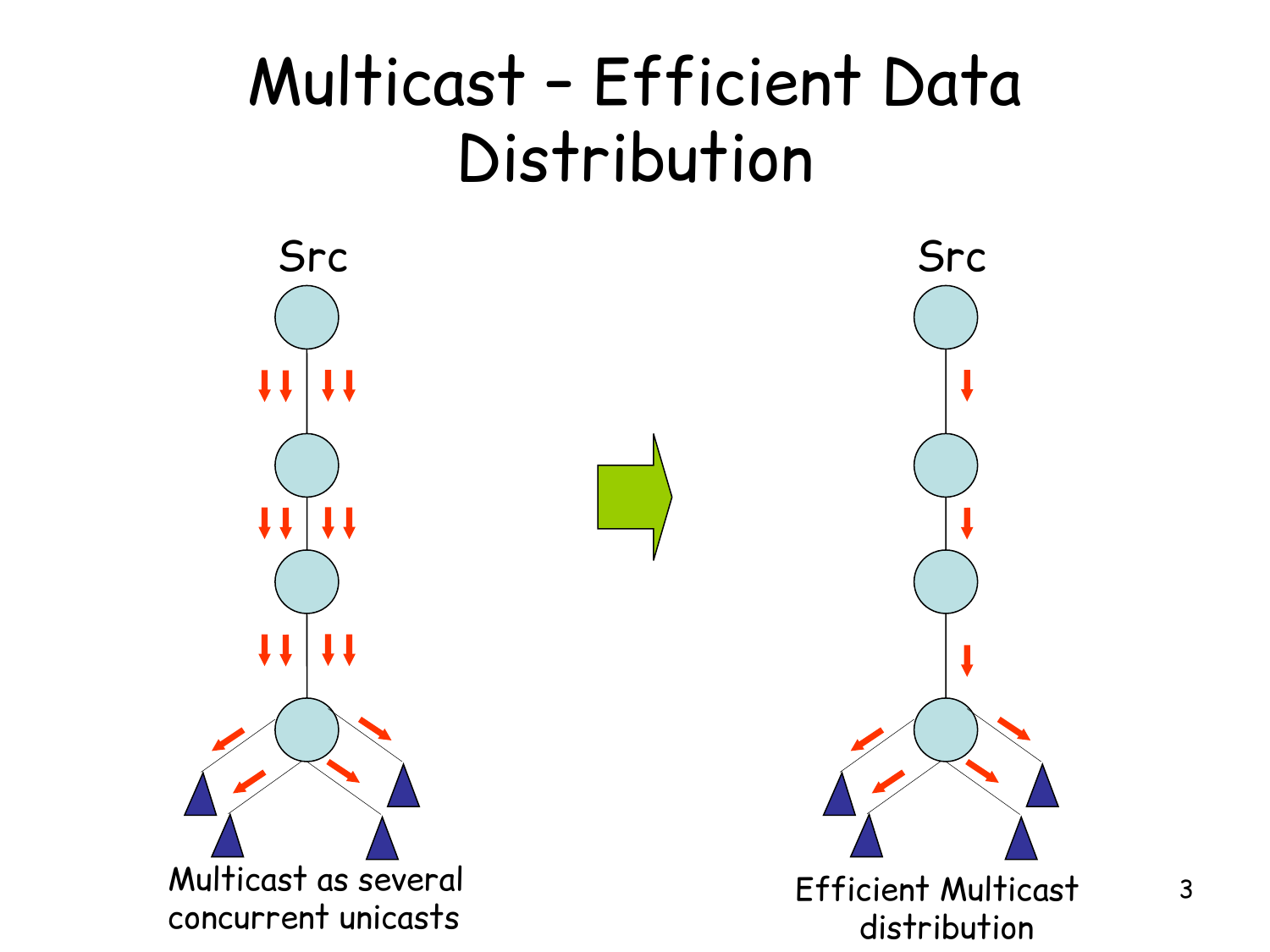

# Multicast – Efficient Data Distribution
Src
Src

Multicast as several
concurrent unicasts
Efficient Multicast
distribution
3